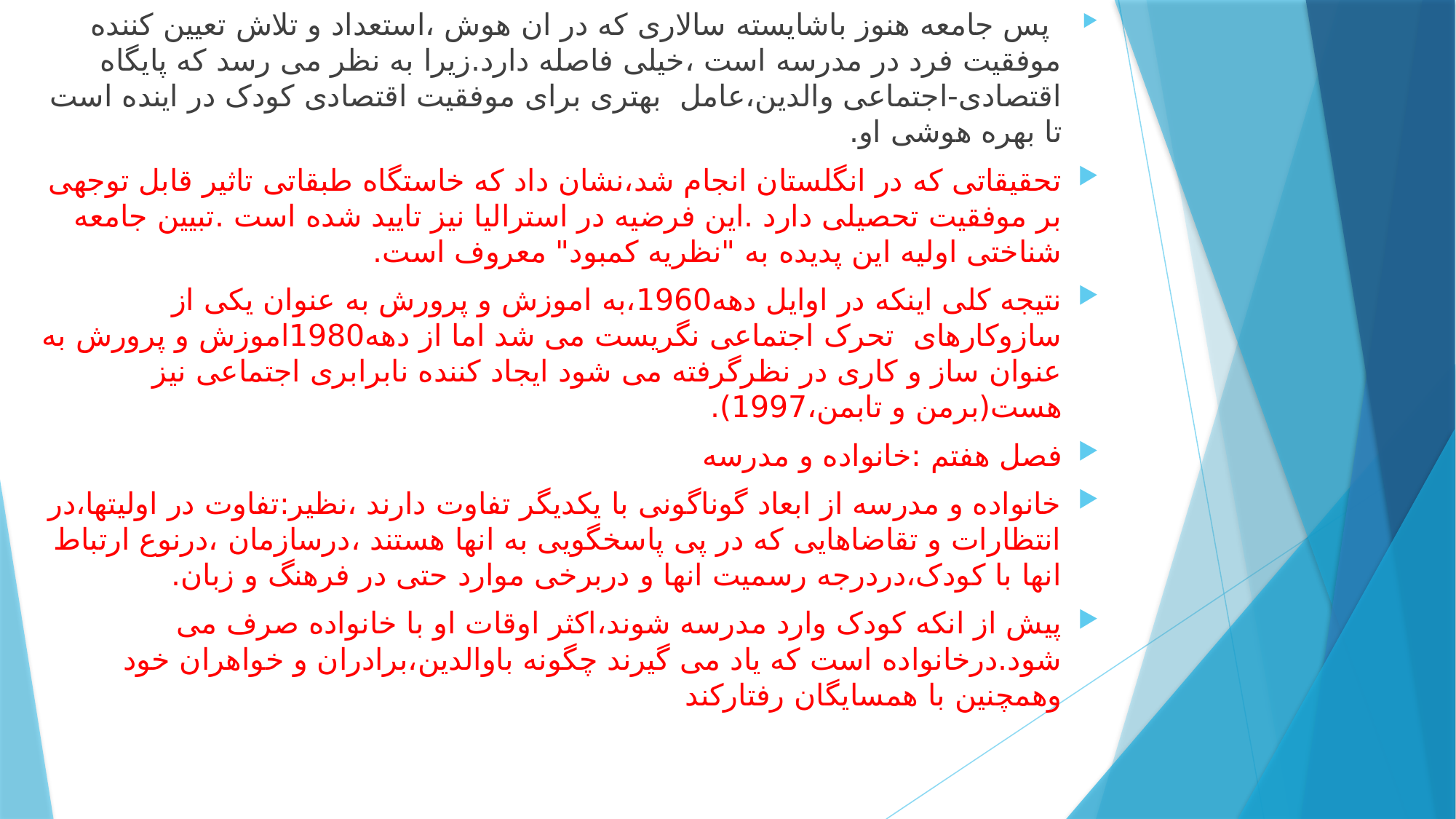

پس جامعه هنوز باشایسته سالاری که در ان هوش ،استعداد و تلاش تعیین کننده موفقیت فرد در مدرسه است ،خیلی فاصله دارد.زیرا به نظر می رسد که پایگاه اقتصادی-اجتماعی والدین،عامل  بهتری برای موفقیت اقتصادی کودک در اینده است تا بهره هوشی او.
تحقیقاتی که در انگلستان انجام شد،نشان داد که خاستگاه طبقاتی تاثیر قابل توجهی بر موفقیت تحصیلی دارد .این فرضیه در استرالیا نیز تایید شده است .تبیین جامعه شناختی اولیه این پدیده به "نظریه کمبود" معروف است.
نتیجه کلی اینکه در اوایل دهه1960،به اموزش و پرورش به عنوان یکی از سازوکارهای  تحرک اجتماعی نگریست می شد اما از دهه1980اموزش و پرورش به عنوان ساز و کاری در نظرگرفته می شود ایجاد کننده نابرابری اجتماعی نیز هست(برمن و تابمن،1997).
فصل هفتم :خانواده و مدرسه
خانواده و مدرسه از ابعاد گوناگونی با یکدیگر تفاوت دارند ،نظیر:تفاوت در اولیتها،در انتظارات و تقاضاهایی که در پی پاسخگویی به انها هستند ،درسازمان ،درنوع ارتباط انها با کودک،دردرجه رسمیت انها و دربرخی موارد حتی در فرهنگ و زبان.
پیش از انکه کودک وارد مدرسه شوند،اکثر اوقات او با خانواده صرف می شود.درخانواده است که یاد می گیرند چگونه باوالدین،برادران و خواهران خود وهمچنین با همسایگان رفتارکند